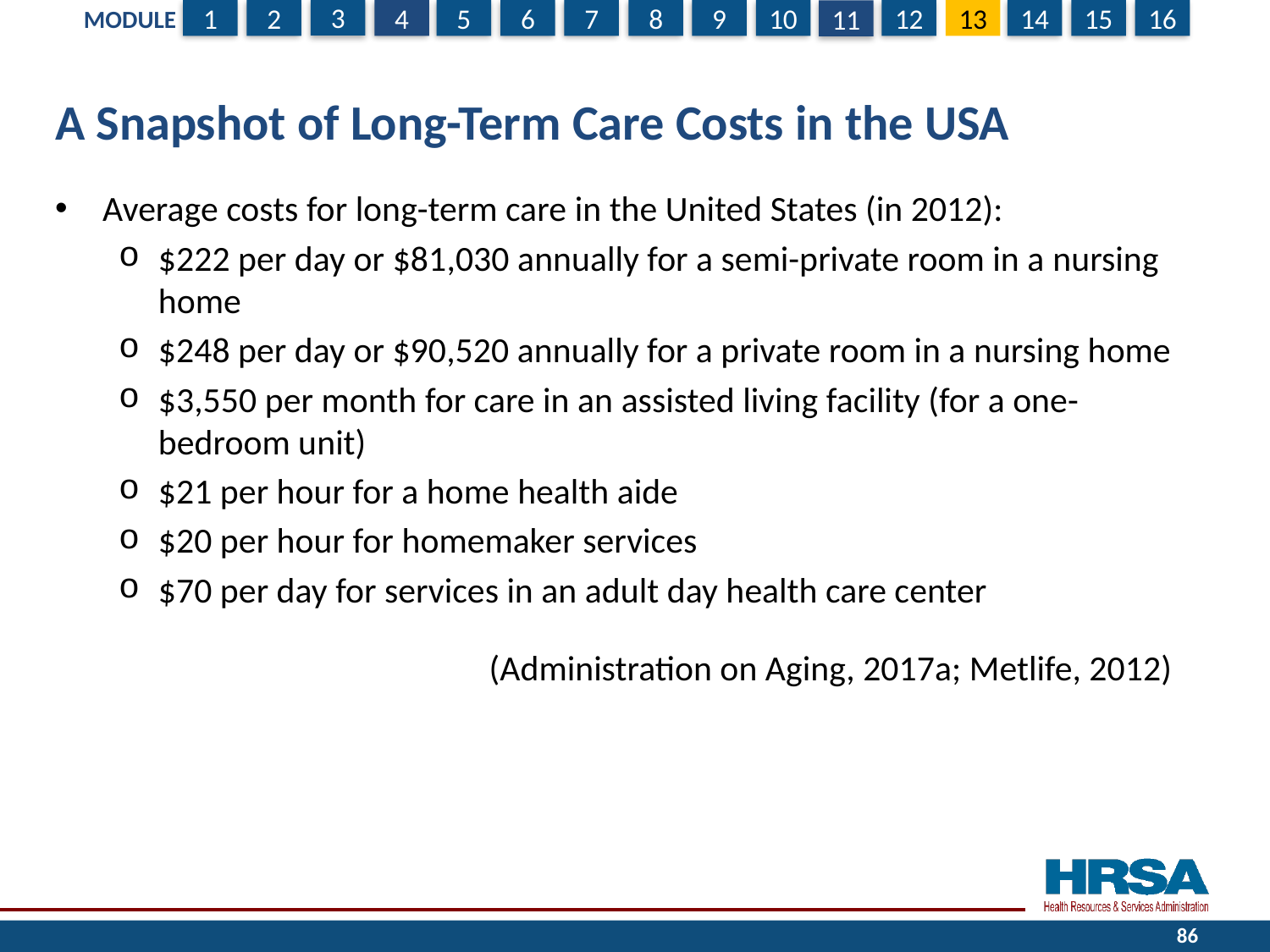

# A Snapshot of Long-Term Care Costs in the USA
Average costs for long-term care in the United States (in 2012):
$222 per day or $81,030 annually for a semi-private room in a nursing home
$248 per day or $90,520 annually for a private room in a nursing home
$3,550 per month for care in an assisted living facility (for a one-bedroom unit)
$21 per hour for a home health aide
$20 per hour for homemaker services
$70 per day for services in an adult day health care center
(Administration on Aging, 2017a; Metlife, 2012)